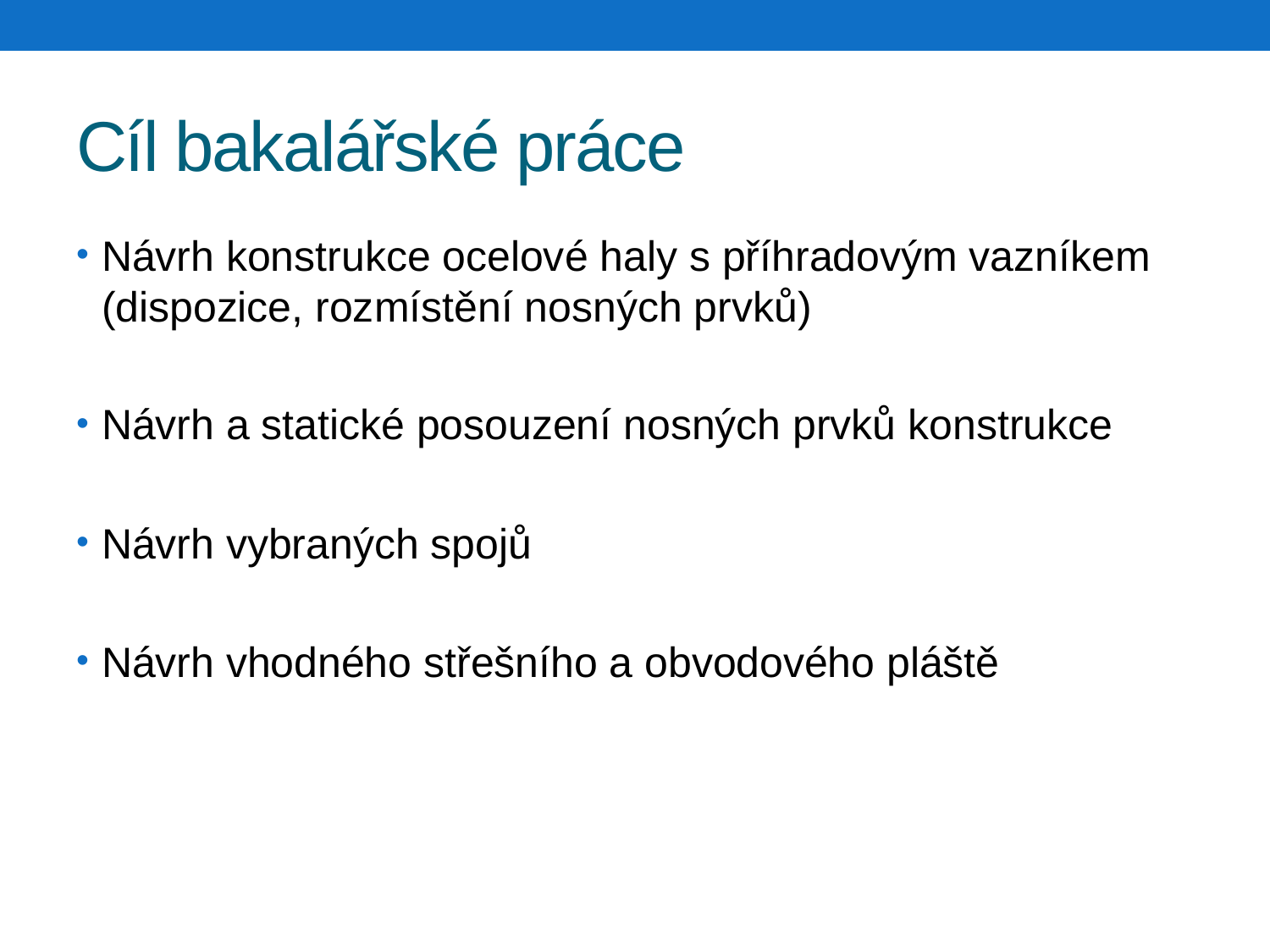

# Cíl bakalářské práce
Návrh konstrukce ocelové haly s příhradovým vazníkem
(dispozice, rozmístění nosných prvků)

Návrh a statické posouzení nosných prvků konstrukce

Návrh vybraných spojů

Návrh vhodného střešního a obvodového pláště